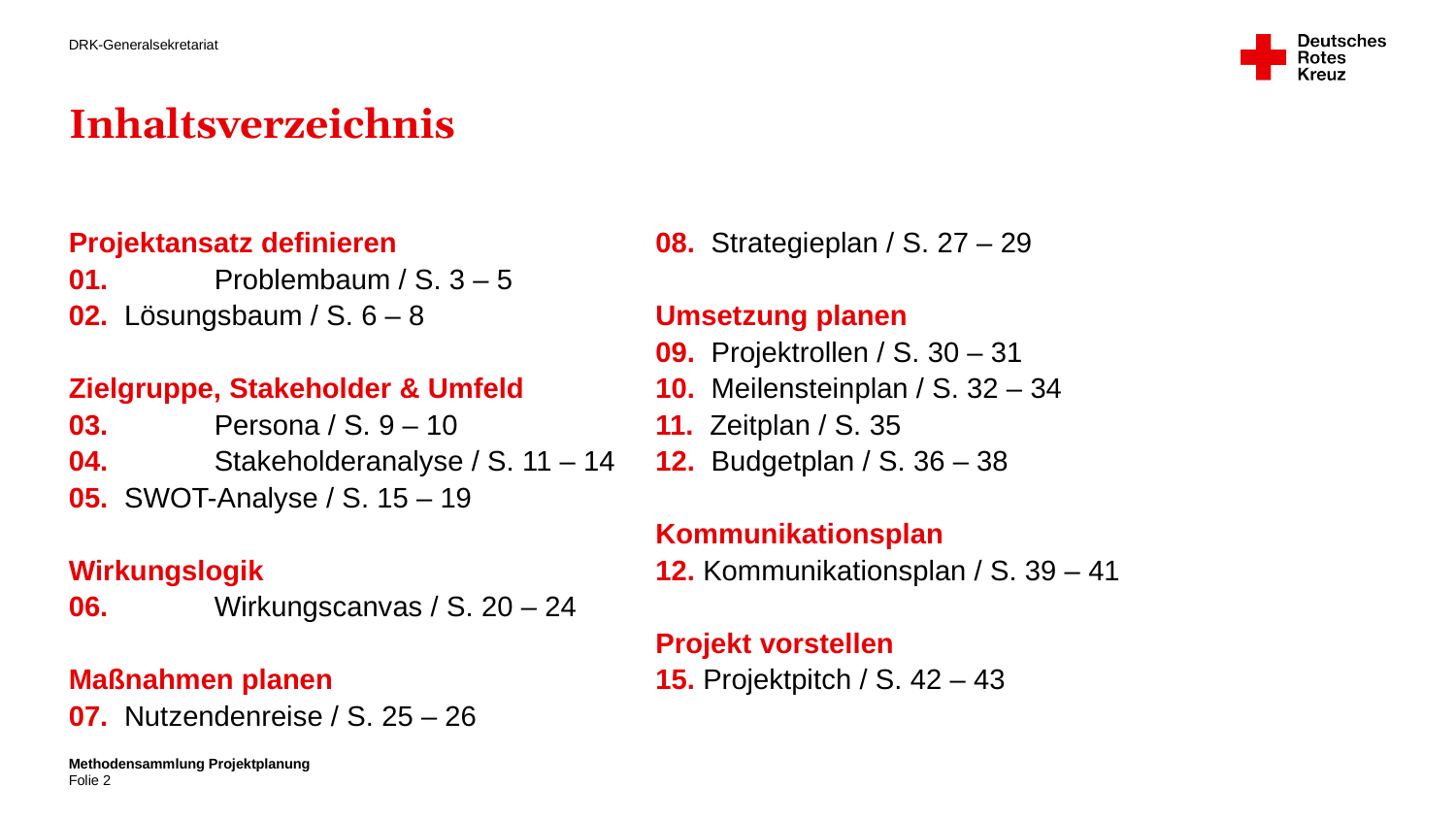

# Inhaltsverzeichnis
Projektansatz definieren
01. 	Problembaum / S. 3 – 5
02.  Lösungsbaum / S. 6 – 8

Zielgruppe, Stakeholder & Umfeld
03.	Persona / S. 9 – 10
04.	Stakeholderanalyse / S. 11 – 14
05.  SWOT-Analyse / S. 15 – 19

Wirkungslogik
06.	Wirkungscanvas / S. 20 – 24

Maßnahmen planen
07.  Nutzendenreise / S. 25 – 26
08.  Strategieplan / S. 27 – 29

Umsetzung planen
09.  Projektrollen / S. 30 – 31
10.  Meilensteinplan / S. 32 – 34
11.  Zeitplan / S. 35
12.  Budgetplan / S. 36 – 38

Kommunikationsplan
12. Kommunikationsplan / S. 39 – 41

Projekt vorstellen
15. Projektpitch / S. 42 – 43

Methodensammlung Projektplanung
2